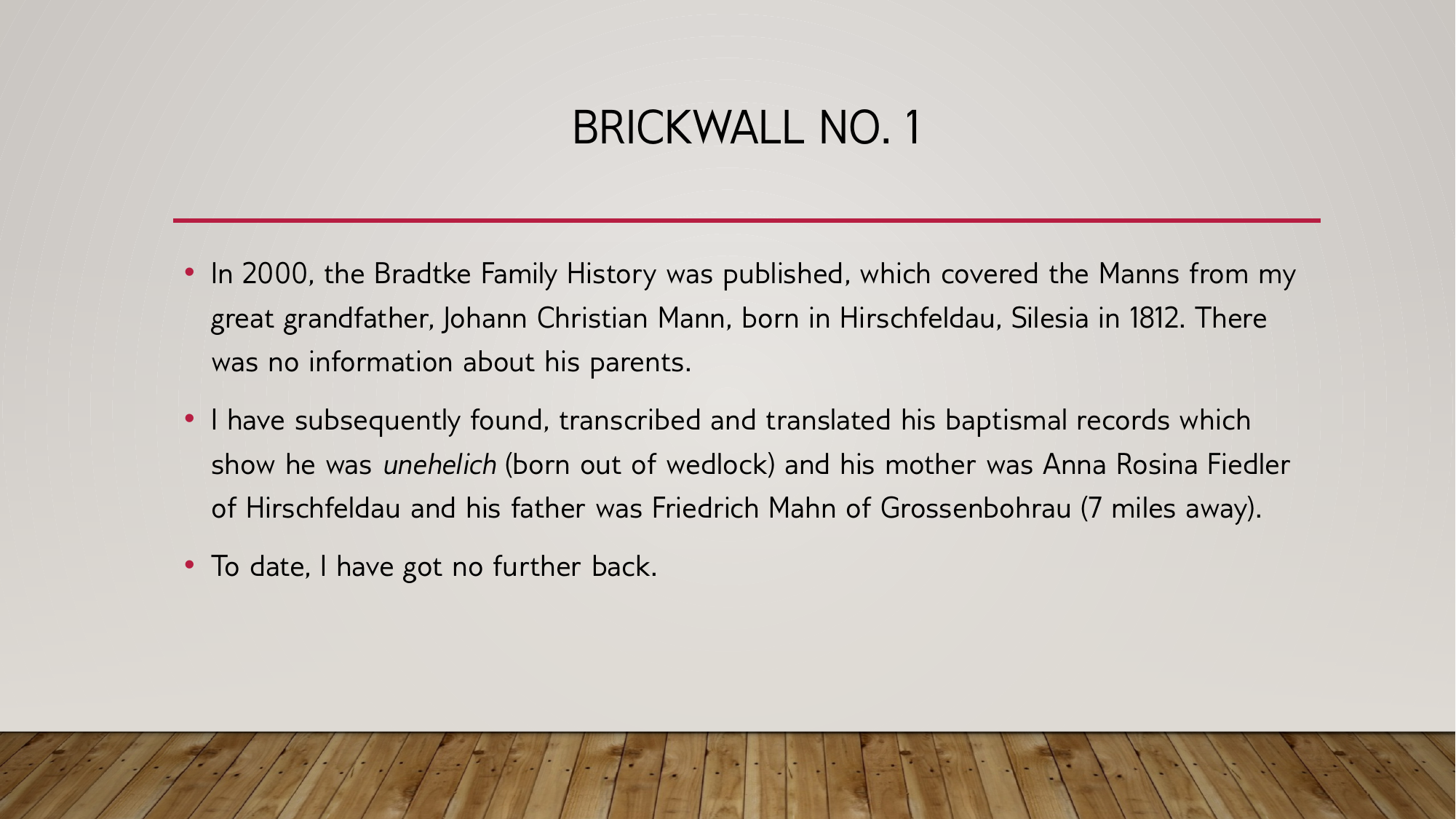

# BRICKWALL No. 1
In 2000, the Bradtke Family History was published, which covered the Manns from my great grandfather, Johann Christian Mann, born in Hirschfeldau, Silesia in 1812. There was no information about his parents.
I have subsequently found, transcribed and translated his baptismal records which show he was unehelich (born out of wedlock) and his mother was Anna Rosina Fiedler of Hirschfeldau and his father was Friedrich Mahn of Grossenbohrau (7 miles away).
To date, I have got no further back.